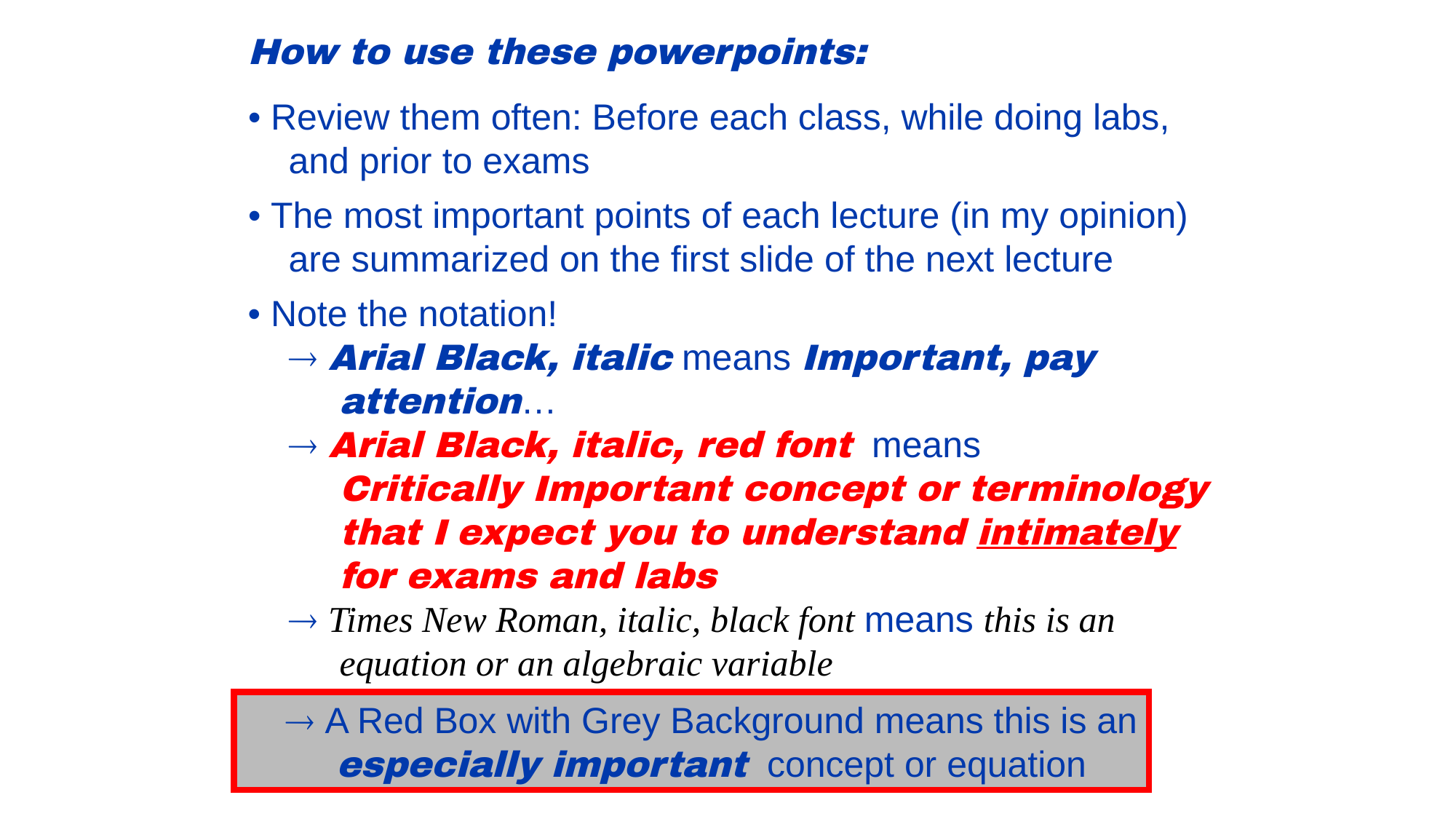

How to use these powerpoints:

• Review them often: Before each class, while doing labs,
    and prior to exams

• The most important points of each lecture (in my opinion)
    are summarized on the first slide of the next lecture

• Note the notation!
    → Arial Black, italic means Important, pay
         attention…
    → Arial Black, italic, red font  means
         Critically Important concept or terminology
         that I expect you to understand intimately
         for exams and labs
    → Times New Roman, italic, black font means this is an
         equation or an algebraic variable
    → A Red Box with Grey Background means this is an
         especially important  concept or equation